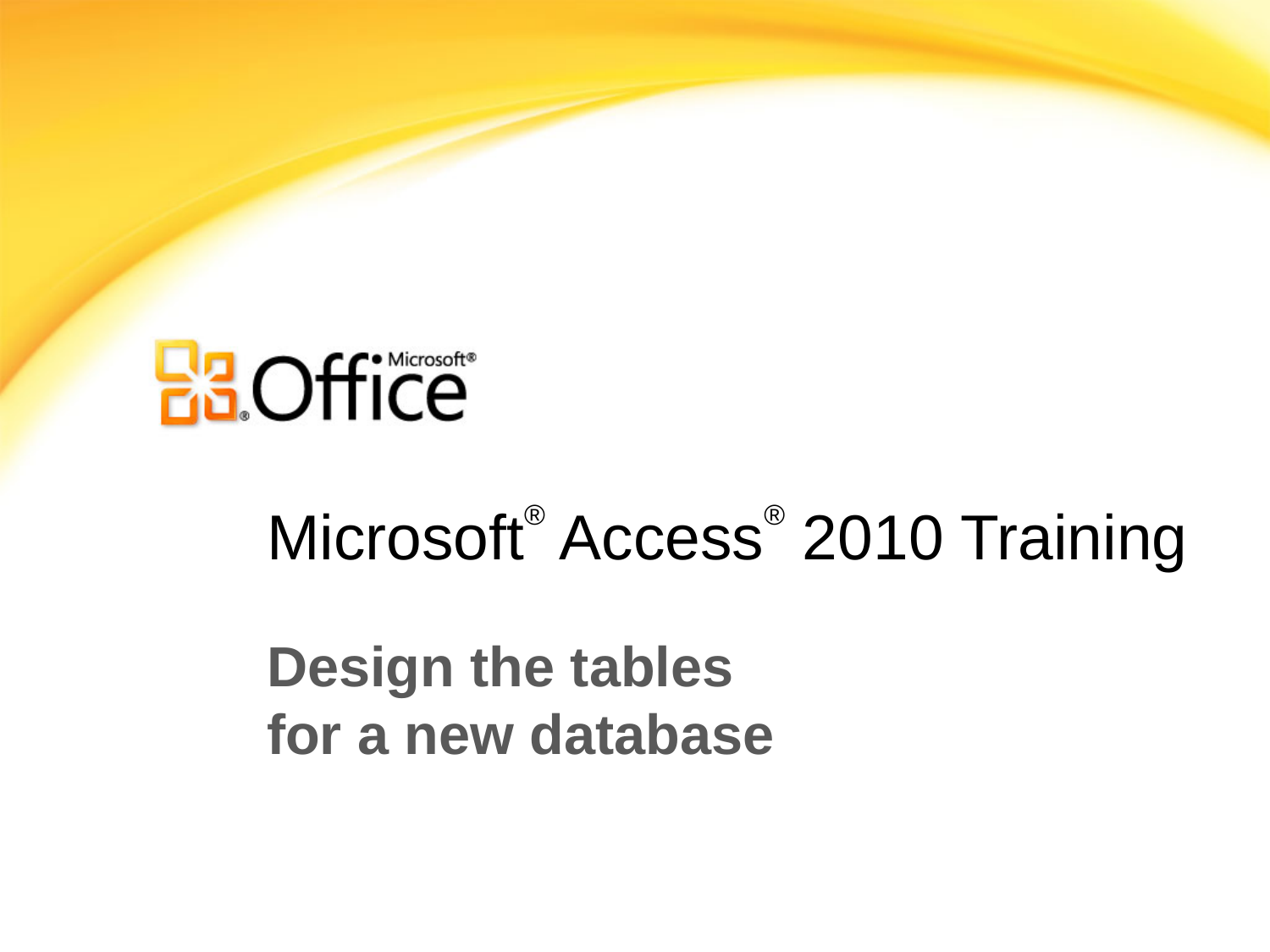

# Microsoft® Access® 2010 Training
Design the tables
for a new database